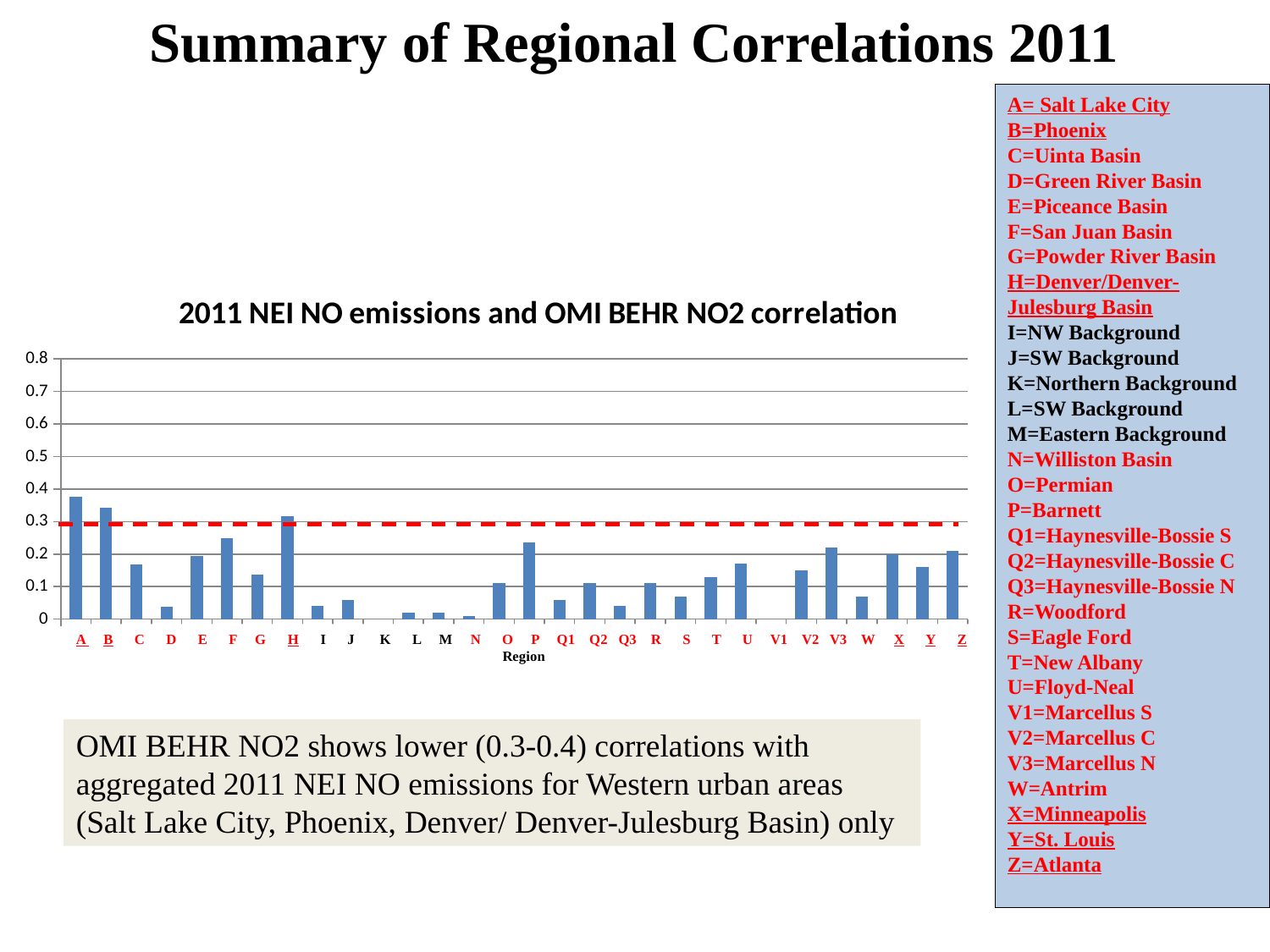

Summary of Regional Correlations 2011
A= Salt Lake City
B=Phoenix
C=Uinta Basin
D=Green River Basin
E=Piceance Basin
F=San Juan Basin
G=Powder River Basin
H=Denver/Denver-Julesburg Basin
I=NW Background
J=SW Background
K=Northern Background
L=SW Background
M=Eastern Background
N=Williston Basin
O=Permian
P=Barnett
Q1=Haynesville-Bossie S
Q2=Haynesville-Bossie C
Q3=Haynesville-Bossie N
R=Woodford
S=Eagle Ford
T=New Albany
U=Floyd-Neal
V1=Marcellus S
V2=Marcellus C
V3=Marcellus N
W=Antrim
X=Minneapolis
Y=St. Louis
Z=Atlanta

### Chart: 2011 NEI NO emissions and OMI BEHR NO2 correlation

| Category |  |
|---|---|
A     B      C      D      E      F     G      H      I      J       K      L     M     N      O     P     Q1    Q2   Q3    R      S      T      U     V1    V2   V3    W     X      Y      Z
Region

OMI BEHR NO2 shows lower (0.3-0.4) correlations with aggregated 2011 NEI NO emissions for Western urban areas (Salt Lake City, Phoenix, Denver/ Denver-Julesburg Basin) only